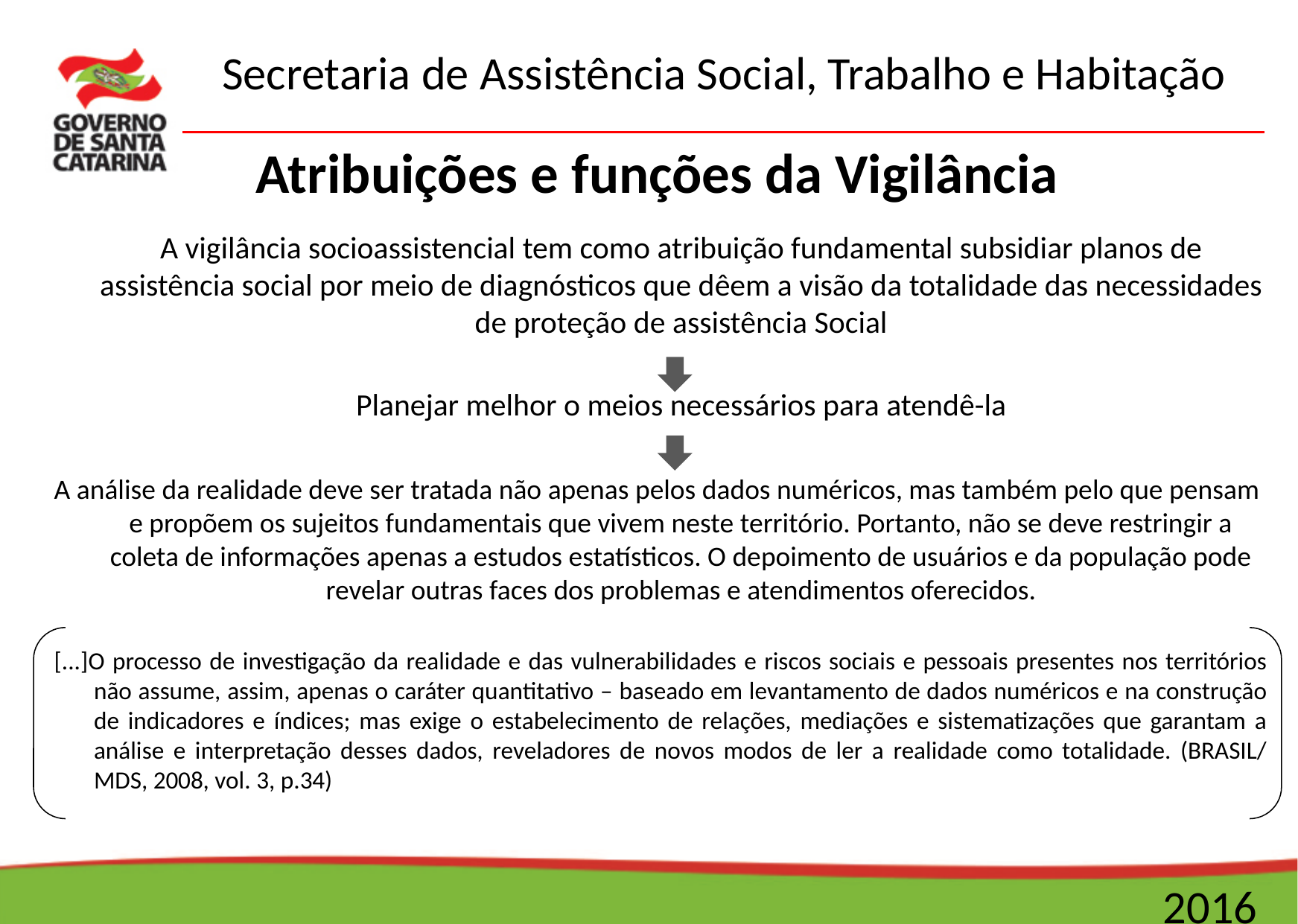

Atribuições e funções da Vigilância

	A vigilância socioassistencial tem como atribuição fundamental subsidiar planos de assistência social por meio de diagnósticos que dêem a visão da totalidade das necessidades de proteção de assistência Social

	Planejar melhor o meios necessários para atendê-la

A análise da realidade deve ser tratada não apenas pelos dados numéricos, mas também pelo que pensam e propõem os sujeitos fundamentais que vivem neste território. Portanto, não se deve restringir a coleta de informações apenas a estudos estatísticos. O depoimento de usuários e da população pode revelar outras faces dos problemas e atendimentos oferecidos.

 [...]O processo de investigação da realidade e das vulnerabilidades e riscos sociais e pessoais presentes nos territórios não assume, assim, apenas o caráter quantitativo – baseado em levantamento de dados numéricos e na construção de indicadores e índices; mas exige o estabelecimento de relações, mediações e sistematizações que garantam a análise e interpretação desses dados, reveladores de novos modos de ler a realidade como totalidade. (BRASIL/ MDS, 2008, vol. 3, p.34)